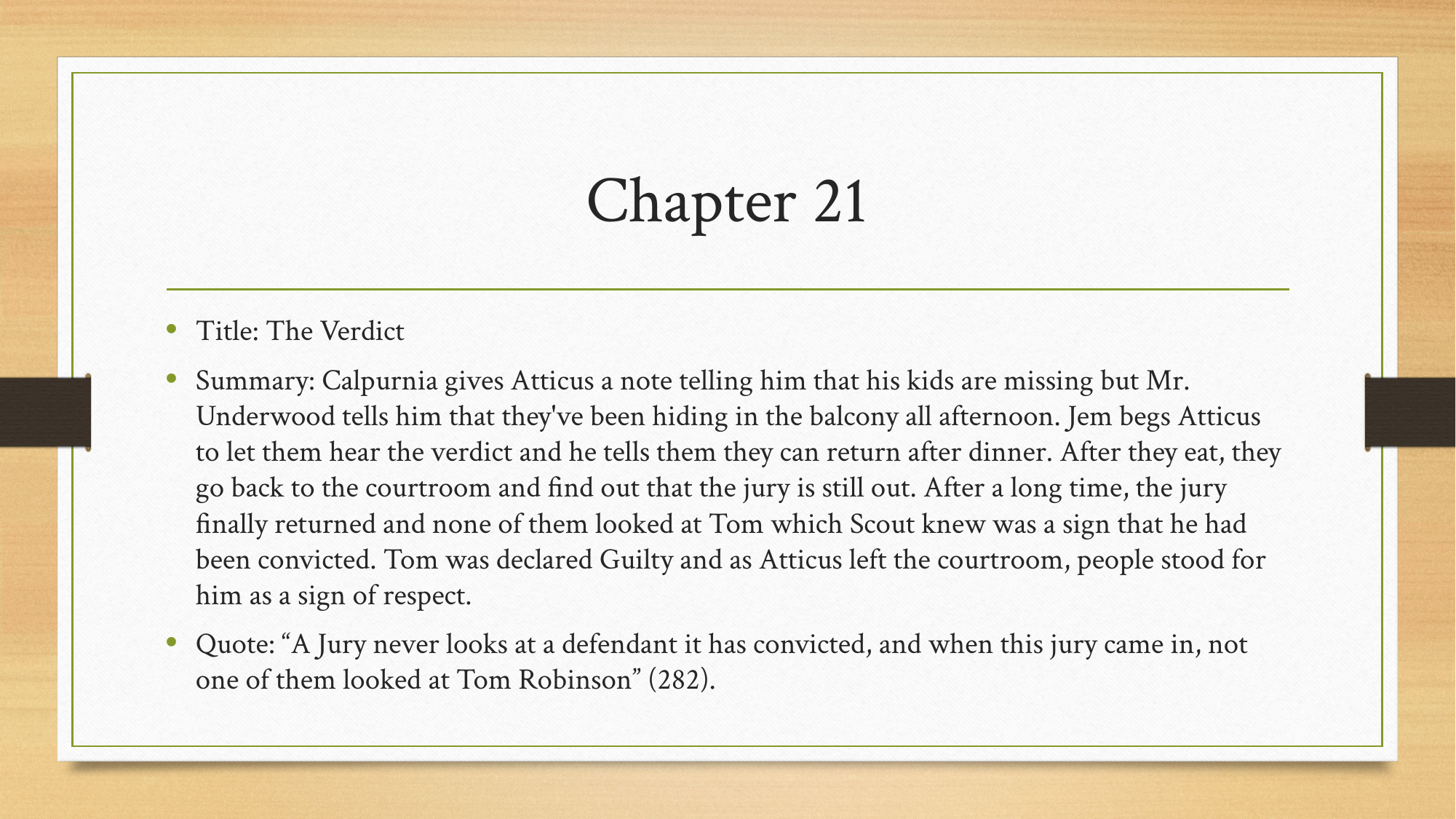

# Chapter 21
Title: The Verdict
Summary: Calpurnia gives Atticus a note telling him that his kids are missing but Mr. Underwood tells him that they've been hiding in the balcony all afternoon. Jem begs Atticus to let them hear the verdict and he tells them they can return after dinner. After they eat, they go back to the courtroom and find out that the jury is still out. After a long time, the jury finally returned and none of them looked at Tom which Scout knew was a sign that he had been convicted. Tom was declared Guilty and as Atticus left the courtroom, people stood for him as a sign of respect.
Quote: “A Jury never looks at a defendant it has convicted, and when this jury came in, not one of them looked at Tom Robinson” (282).